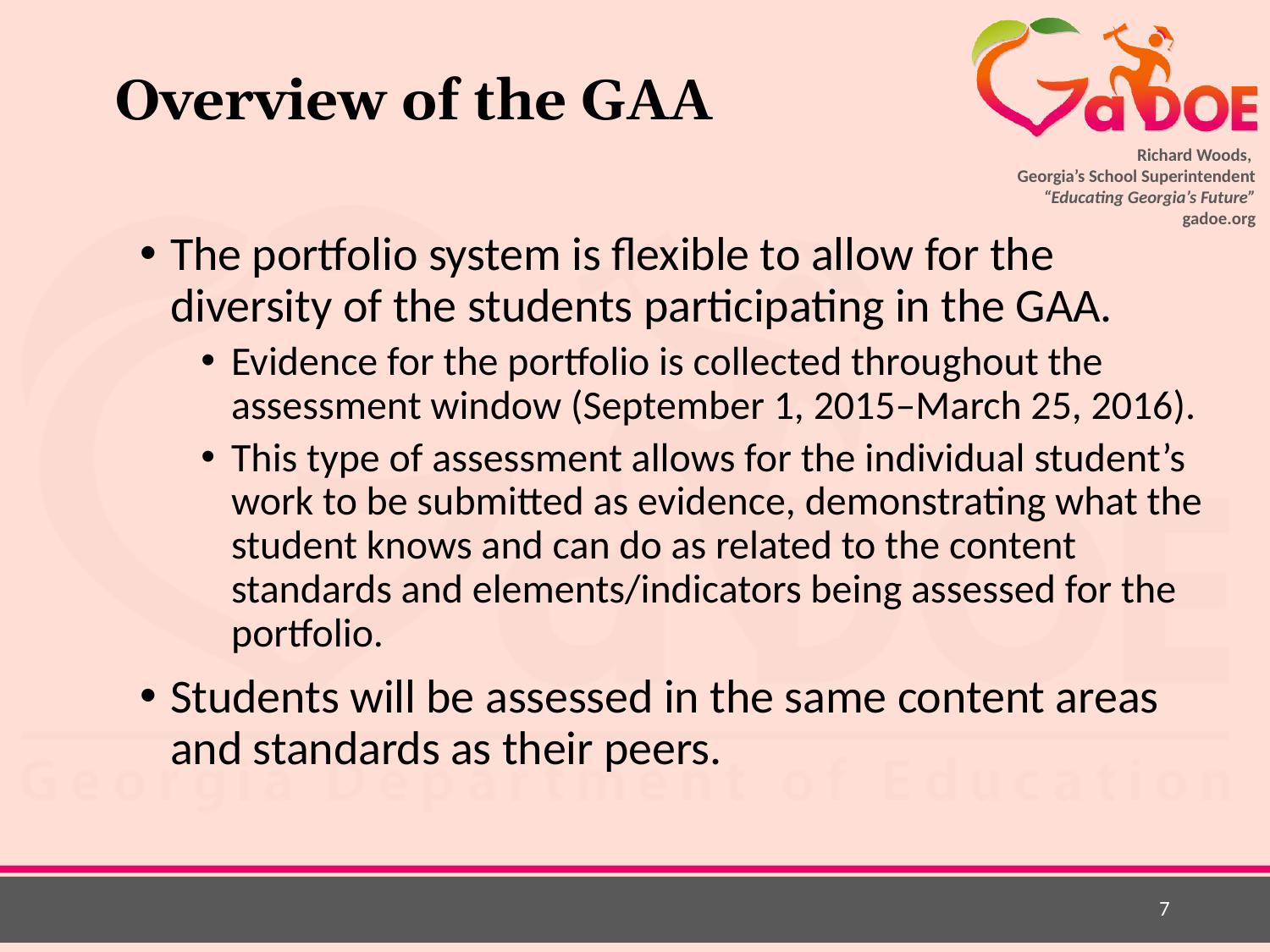

# Overview of the GAA
The portfolio system is flexible to allow for the diversity of the students participating in the GAA.
Evidence for the portfolio is collected throughout the assessment window (September 1, 2015–March 25, 2016).
This type of assessment allows for the individual student’s work to be submitted as evidence, demonstrating what the student knows and can do as related to the content standards and elements/indicators being assessed for the portfolio.
Students will be assessed in the same content areas and standards as their peers.
7